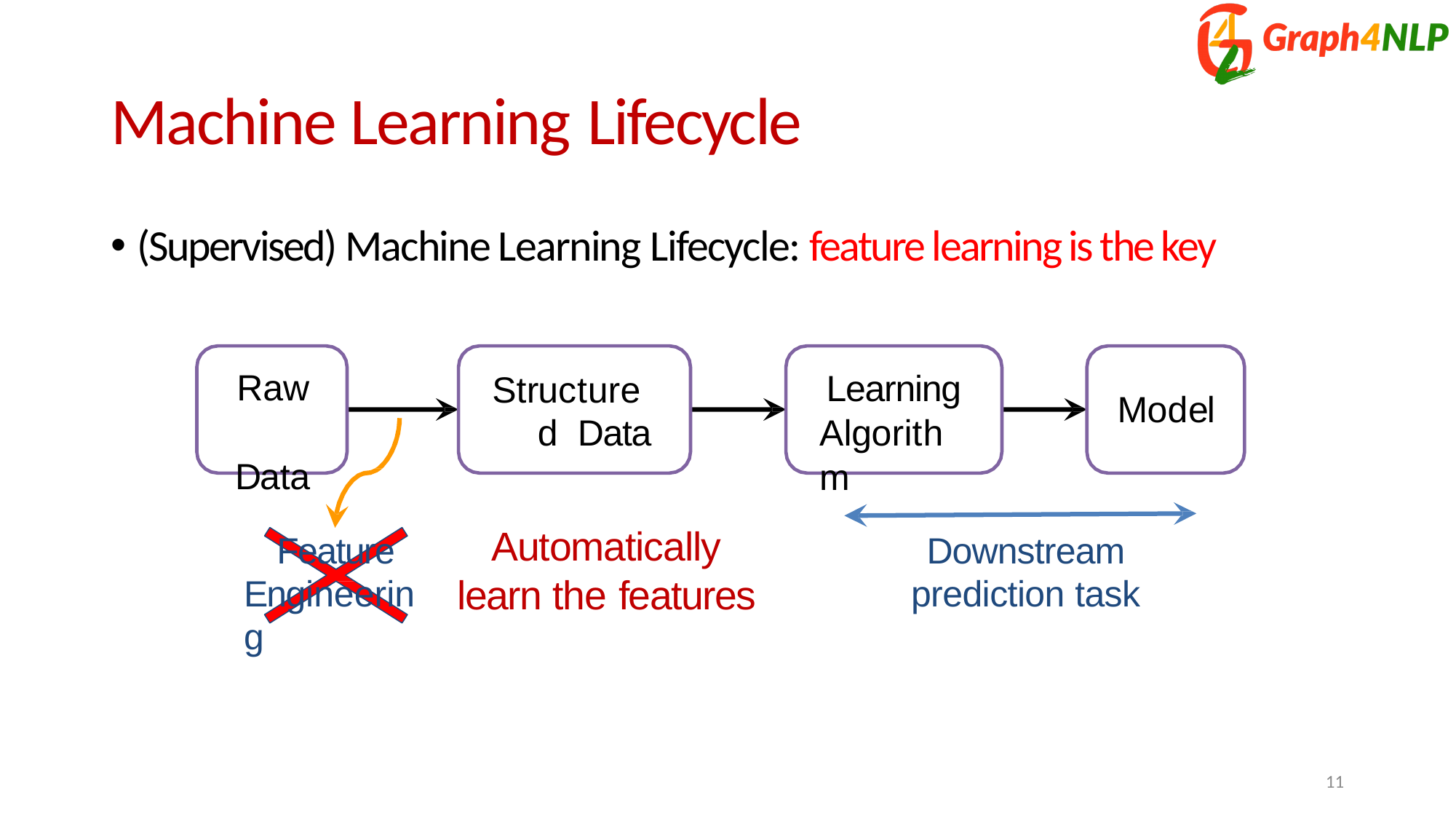

# Machine Learning Lifecycle
(Supervised) Machine Learning Lifecycle: feature learning is the key

Raw  Data
Learning  Algorithm
Structured  Data
Model

Automatically  learn the features
Feature  Engineering
Downstream  prediction task

11